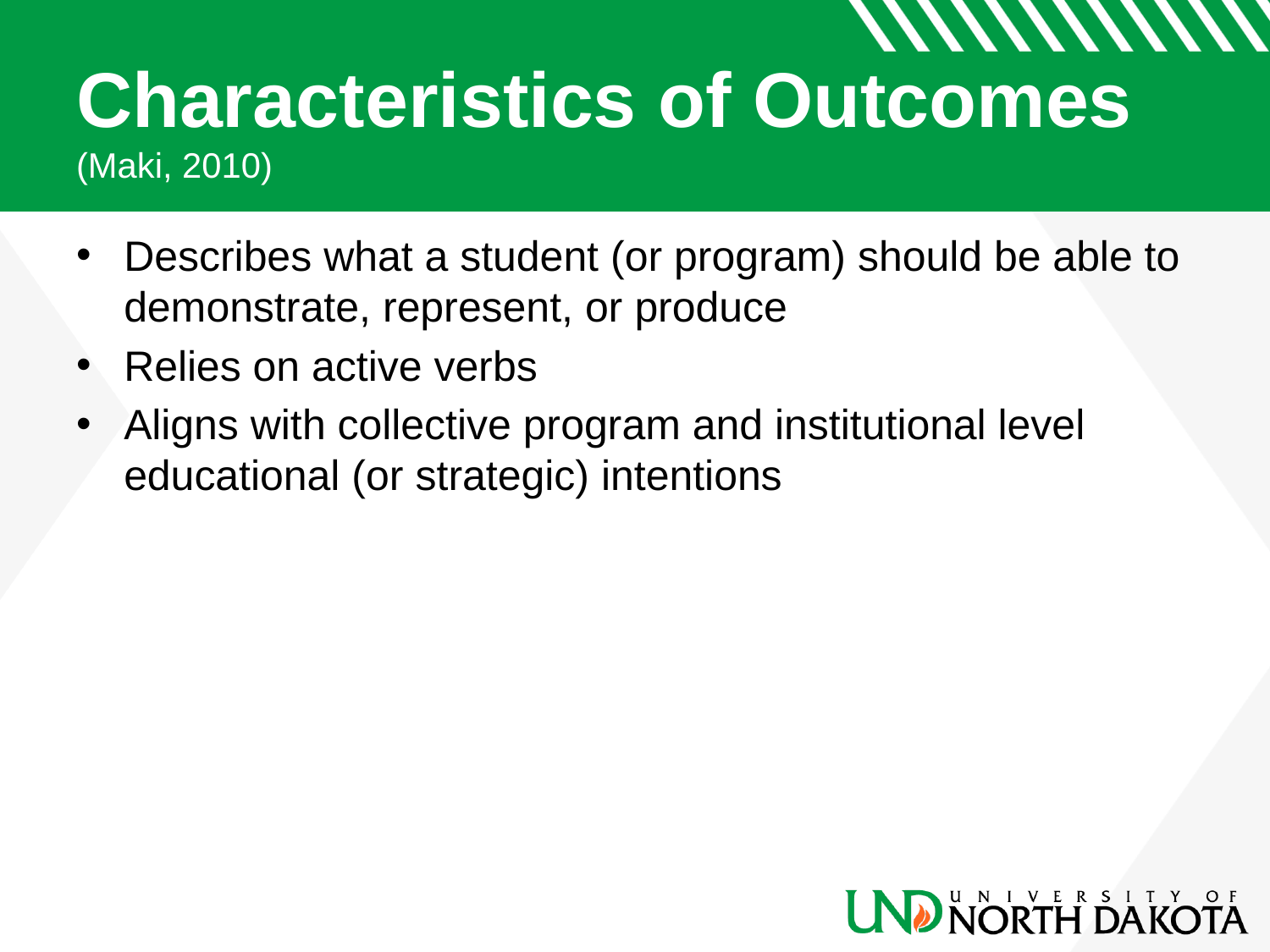

# Characteristics of Outcomes (Maki, 2010)
Describes what a student (or program) should be able to demonstrate, represent, or produce
Relies on active verbs
Aligns with collective program and institutional level educational (or strategic) intentions